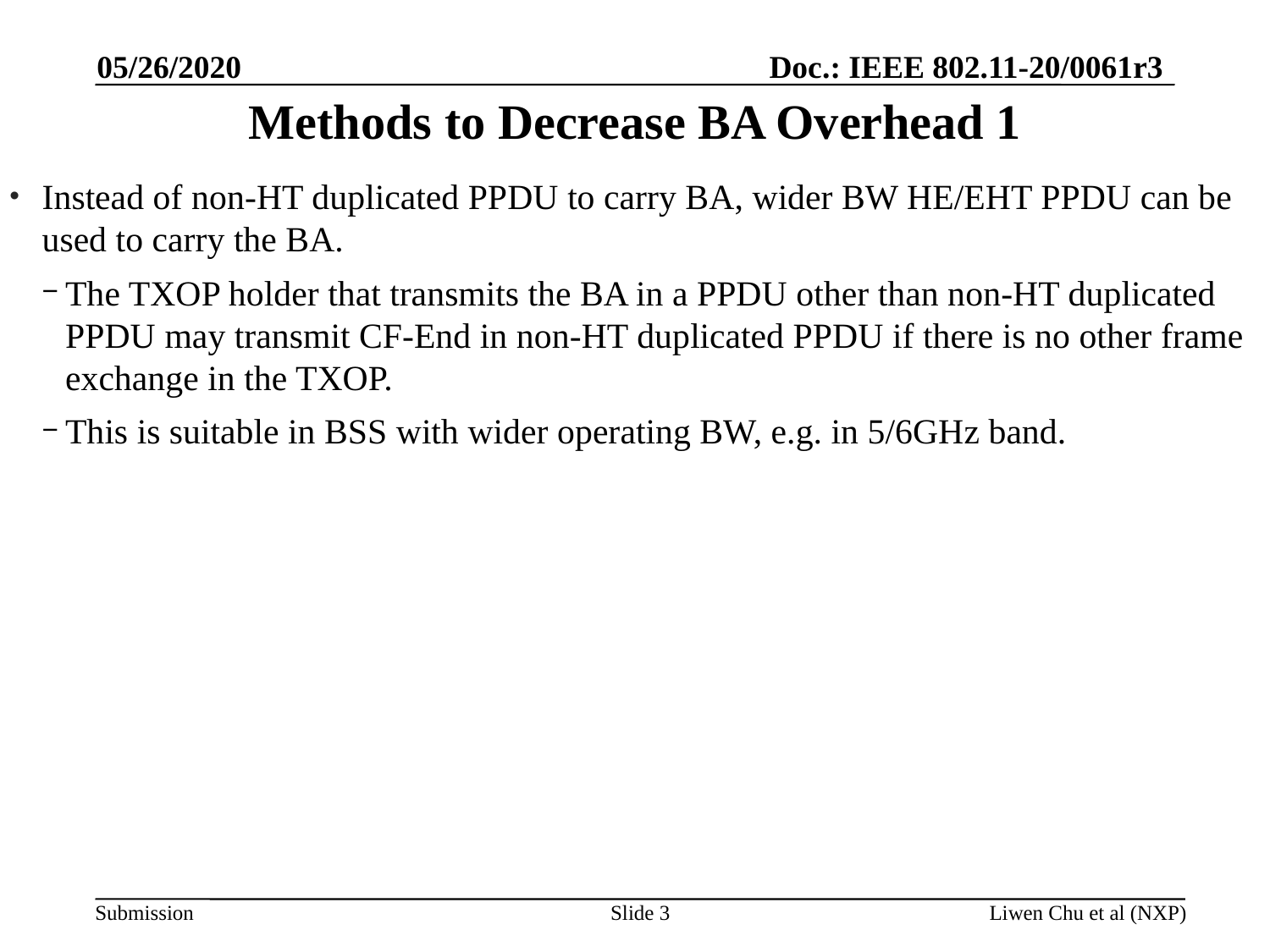

05/26/2020
# Methods to Decrease BA Overhead 1
Instead of non-HT duplicated PPDU to carry BA, wider BW HE/EHT PPDU can be used to carry the BA.
The TXOP holder that transmits the BA in a PPDU other than non-HT duplicated PPDU may transmit CF-End in non-HT duplicated PPDU if there is no other frame exchange in the TXOP.
This is suitable in BSS with wider operating BW, e.g. in 5/6GHz band.
Slide 3
Liwen Chu et al (NXP)